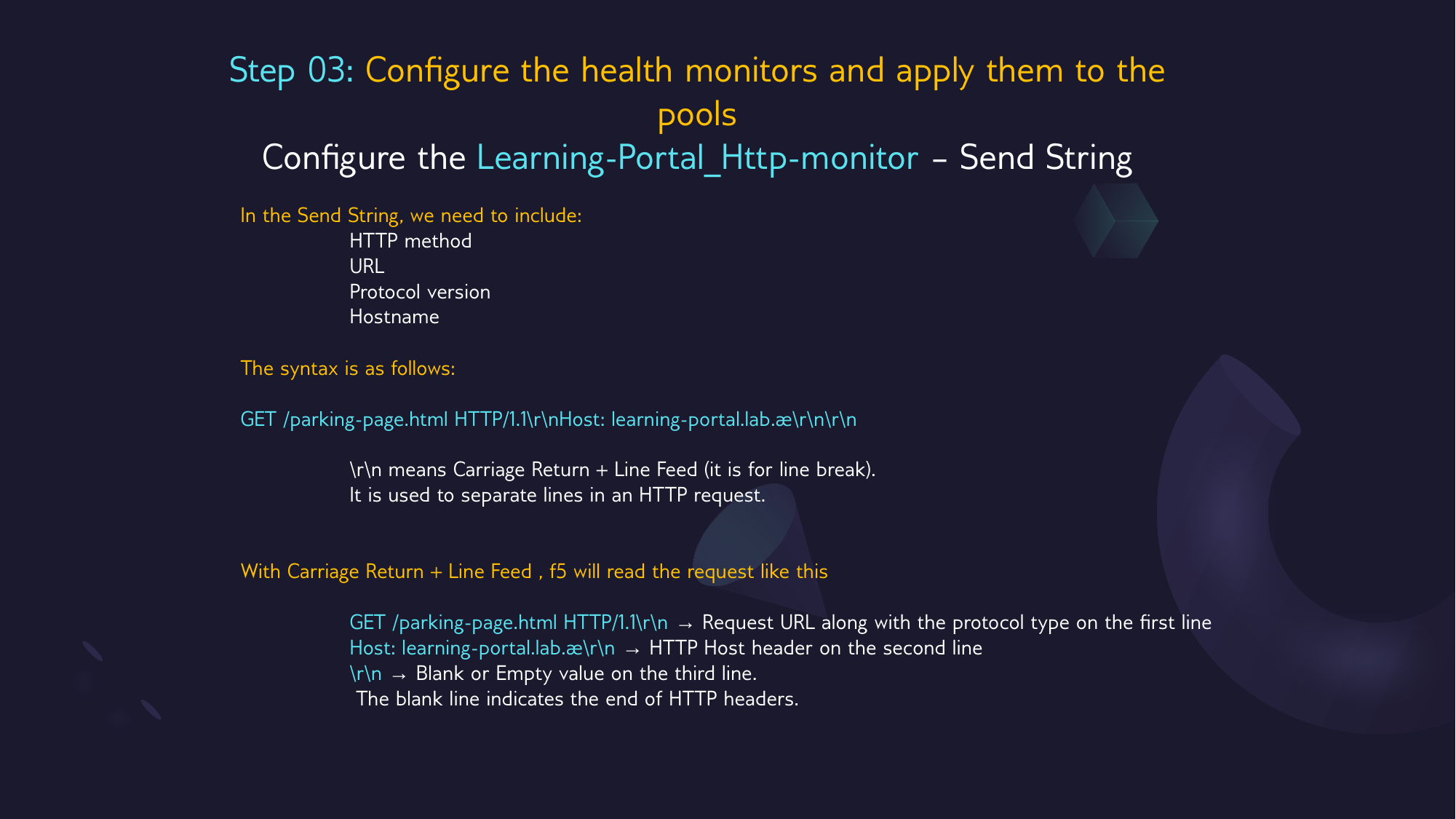

Step 03: Configure the health monitors and apply them to the pools
Configure the Learning-Portal_Http-monitor – Send String

In the Send String, we need to include:
	HTTP method
	URL
	Protocol version
	Hostname

The syntax is as follows:

GET /parking-page.html HTTP/1.1\r\nHost: learning-portal.lab.ae\r\n\r\n

\r\n means Carriage Return + Line Feed (it is for line break).
It is used to separate lines in an HTTP request.

With Carriage Return + Line Feed , f5 will read the request like this

   	GET /parking-page.html HTTP/1.1\r\n → Request URL along with the protocol type on the first line
	Host: learning-portal.lab.ae\r\n → HTTP Host header on the second line
	\r\n → Blank or Empty value on the third line.
	 The blank line indicates the end of HTTP headers.